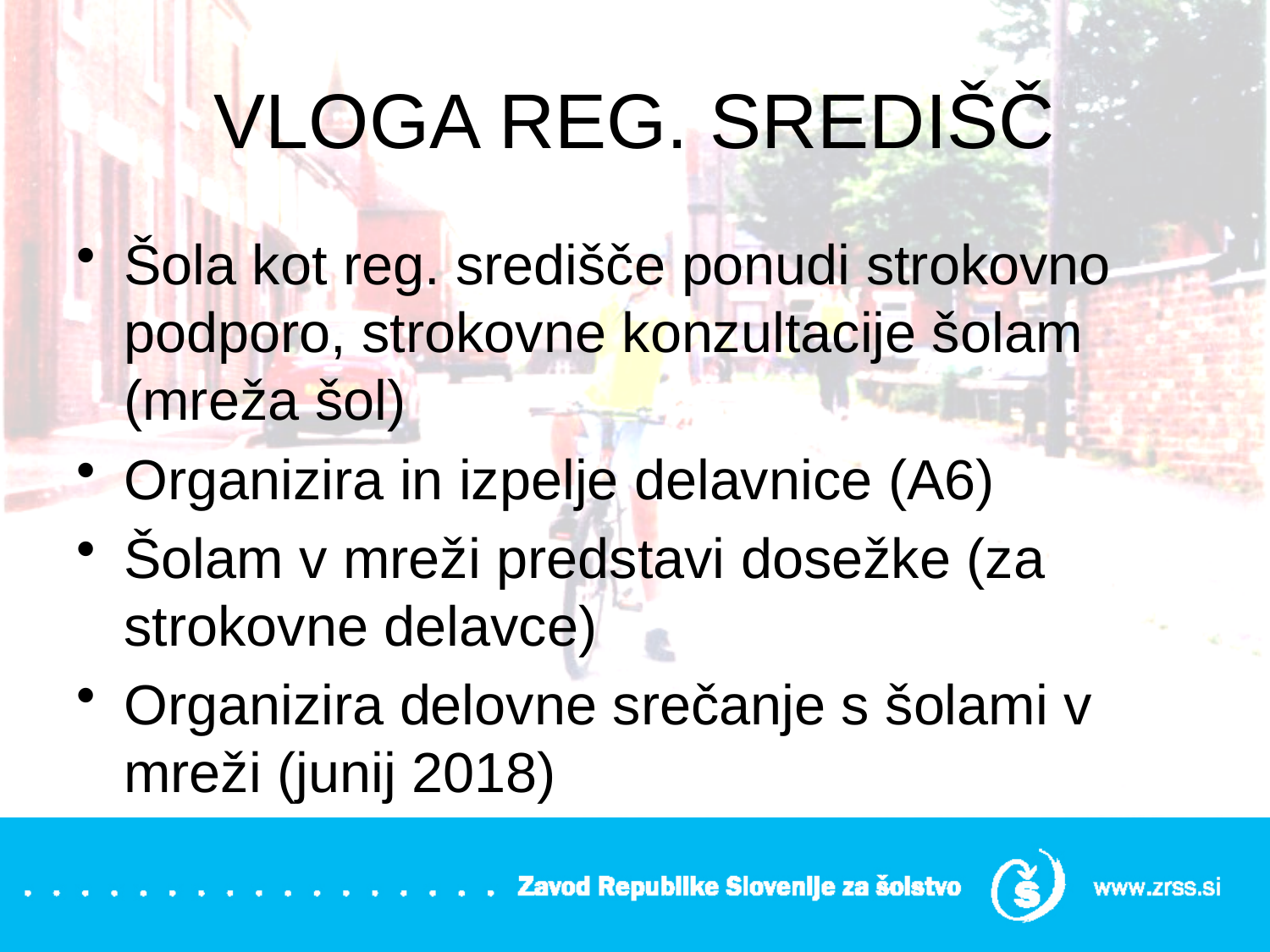

# VLOGA REG. SREDIŠČ
Šola kot reg. središče ponudi strokovno podporo, strokovne konzultacije šolam (mreža šol)
Organizira in izpelje delavnice (A6)
Šolam v mreži predstavi dosežke (za strokovne delavce)
Organizira delovne srečanje s šolami v mreži (junij 2018)